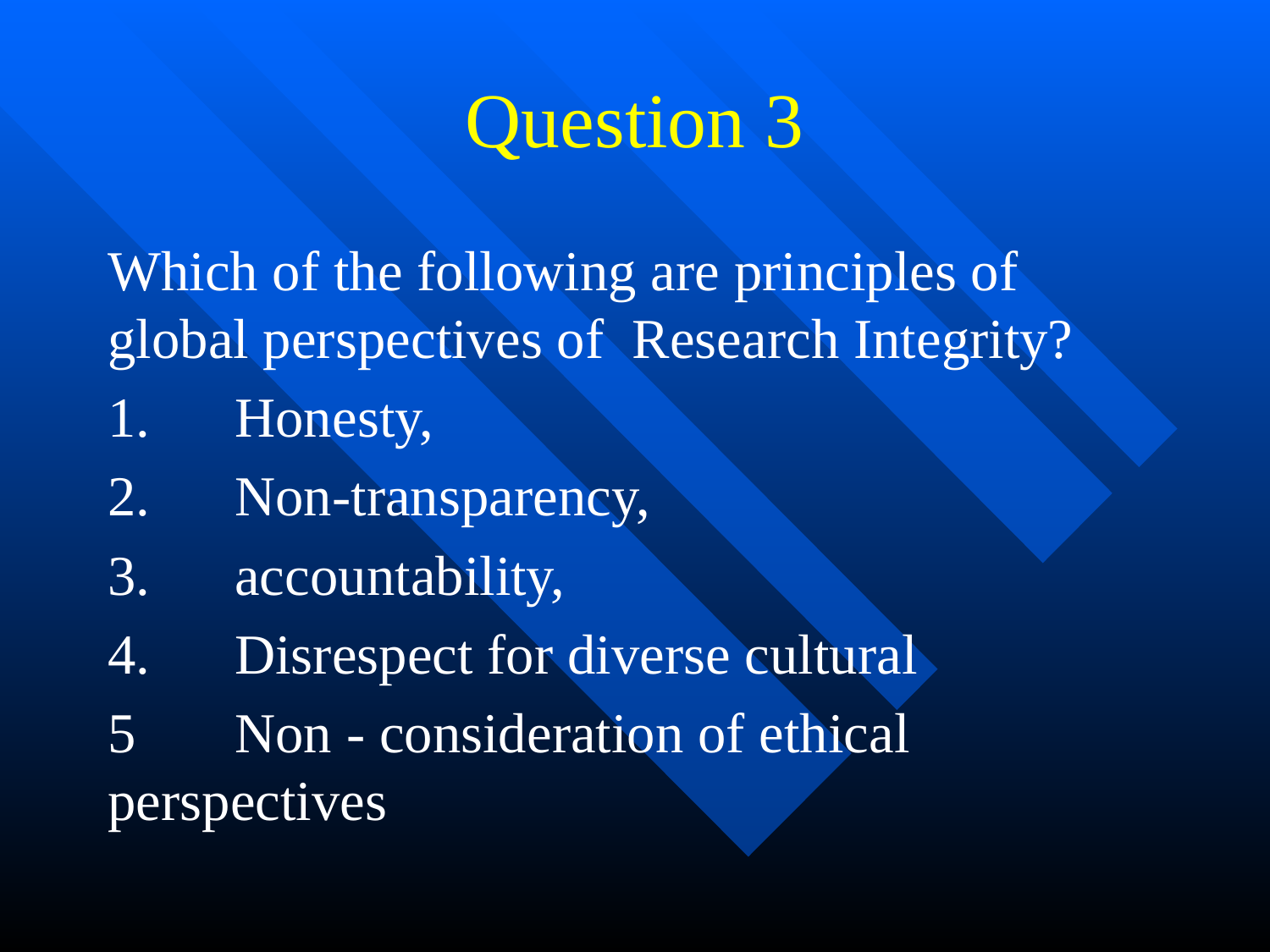

# Question 3
Which of the following are principles of global perspectives of  Research Integrity?
1. 	Honesty,
2.	Non-transparency,
3.	accountability,
4. 	Disrespect for diverse cultural
5	Non - consideration of ethical 	perspectives